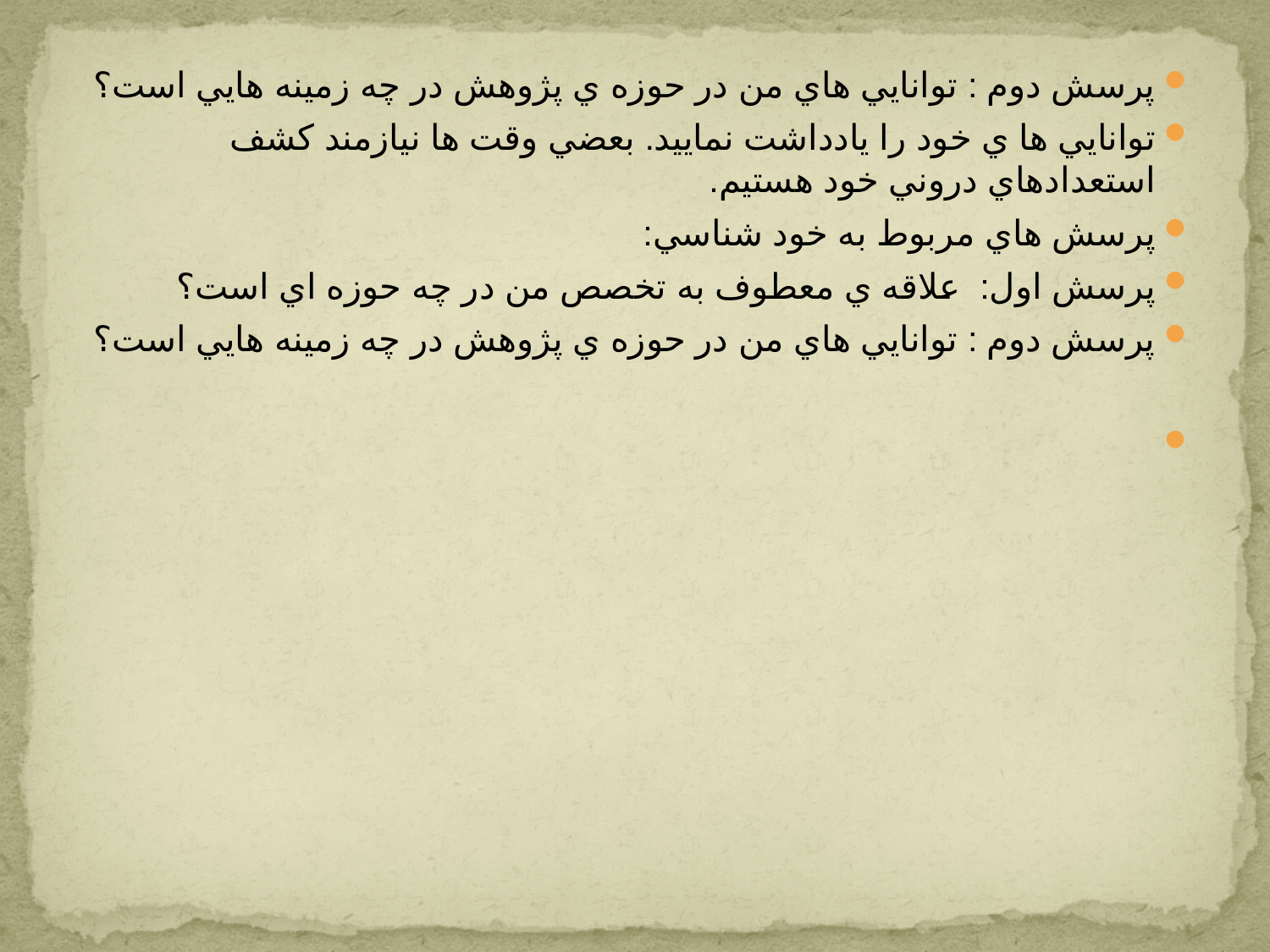

پرسش دوم : توانايي هاي من در حوزه ي پژوهش در چه زمينه هايي است؟
توانايي ها ي خود را يادداشت نماييد. بعضي وقت ها نيازمند كشف استعدادهاي دروني خود هستيم.
پرسش هاي مربوط به خود شناسي:
پرسش اول:  علاقه ي معطوف به تخصص من در چه حوزه اي است؟
پرسش دوم : توانايي هاي من در حوزه ي پژوهش در چه زمينه هايي است؟